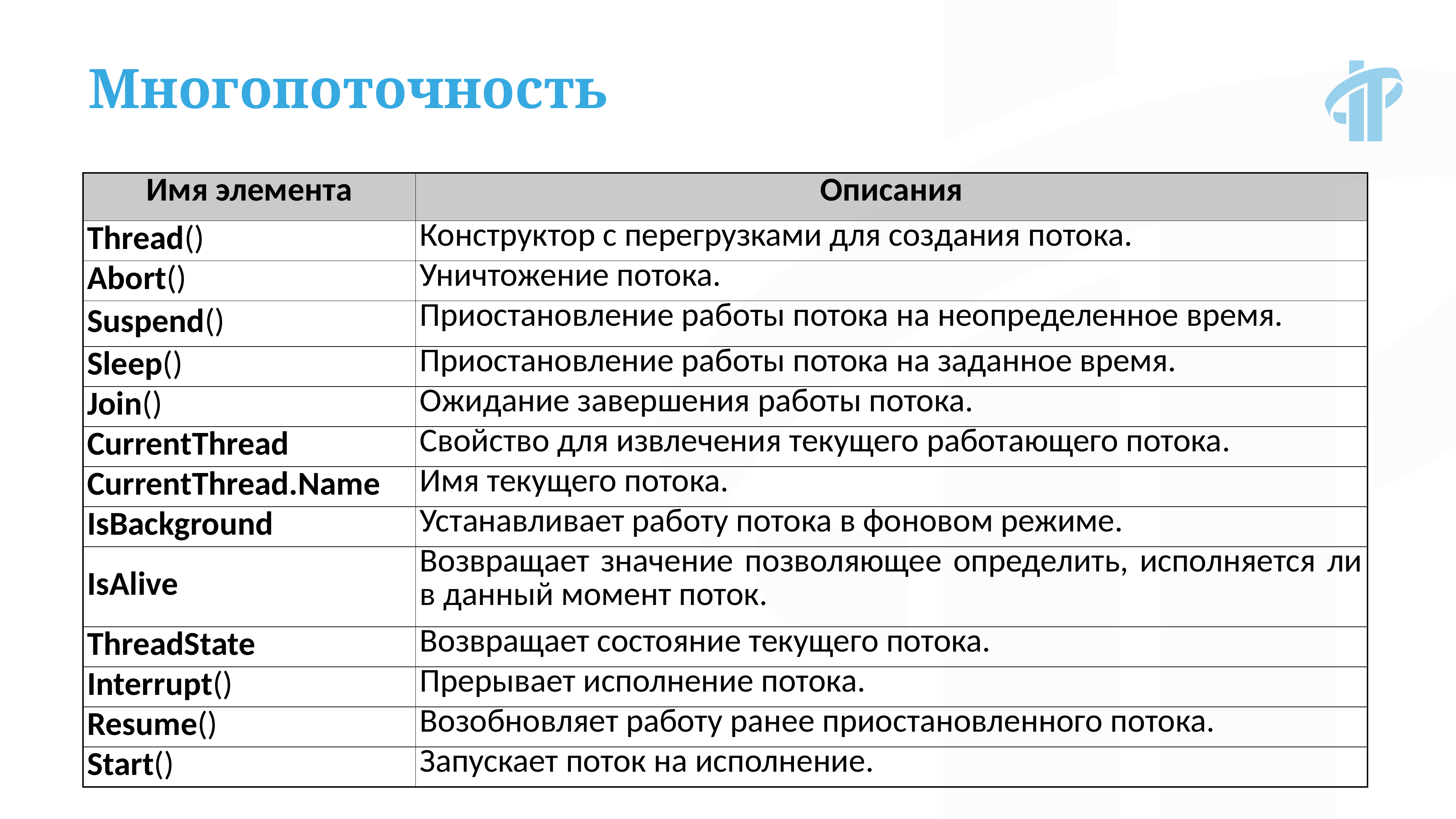

Многопоточность
| Имя элемента | Описания |
| --- | --- |
| Thread() | Конструктор с перегрузками для создания потока. |
| Abort() | Уничтожение потока. |
| Suspend() | Приостановление работы потока на неопределенное время. |
| Sleep() | Приостановление работы потока на заданное время. |
| Join() | Ожидание завершения работы потока. |
| CurrentThread | Свойство для извлечения текущего работающего потока. |
| CurrentThread.Name | Имя текущего потока. |
| IsBackground | Устанавливает работу потока в фоновом режиме. |
| IsAlive | Возвращает значение позволяющее определить, исполняется ли в данный момент поток. |
| ThreadState | Возвращает состояние текущего потока. |
| Interrupt() | Прерывает исполнение потока. |
| Resume() | Возобновляет работу ранее приостановленного потока. |
| Start() | Запускает поток на исполнение. |